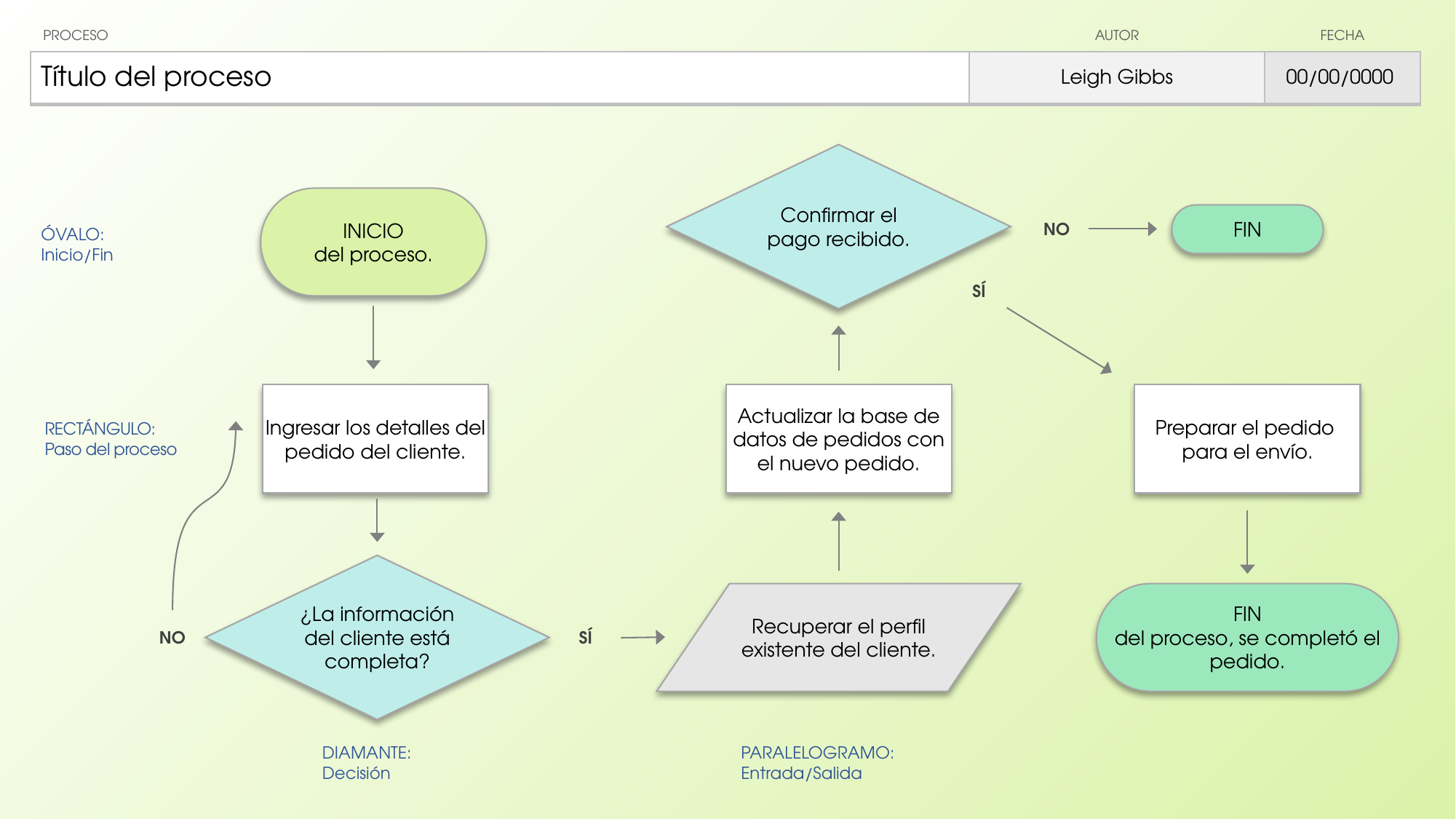

| PROCESO | AUTOR | FECHA |
| --- | --- | --- |
| Título del proceso | Leigh Gibbs | 00/00/0000 |
Confirmar el pago recibido.
INICIO
del proceso.
NO
FIN
ÓVALO:
Inicio/Fin
SÍ
Ingresar los detalles del pedido del cliente.
Actualizar la base de datos de pedidos con el nuevo pedido.
Preparar el pedido
para el envío.
RECTÁNGULO:
Paso del proceso
¿La información del cliente está completa?
Recuperar el perfil existente del cliente.
FIN
del proceso, se completó el pedido.
NO
SÍ
DIAMANTE:
Decisión
PARALELOGRAMO:
Entrada/Salida